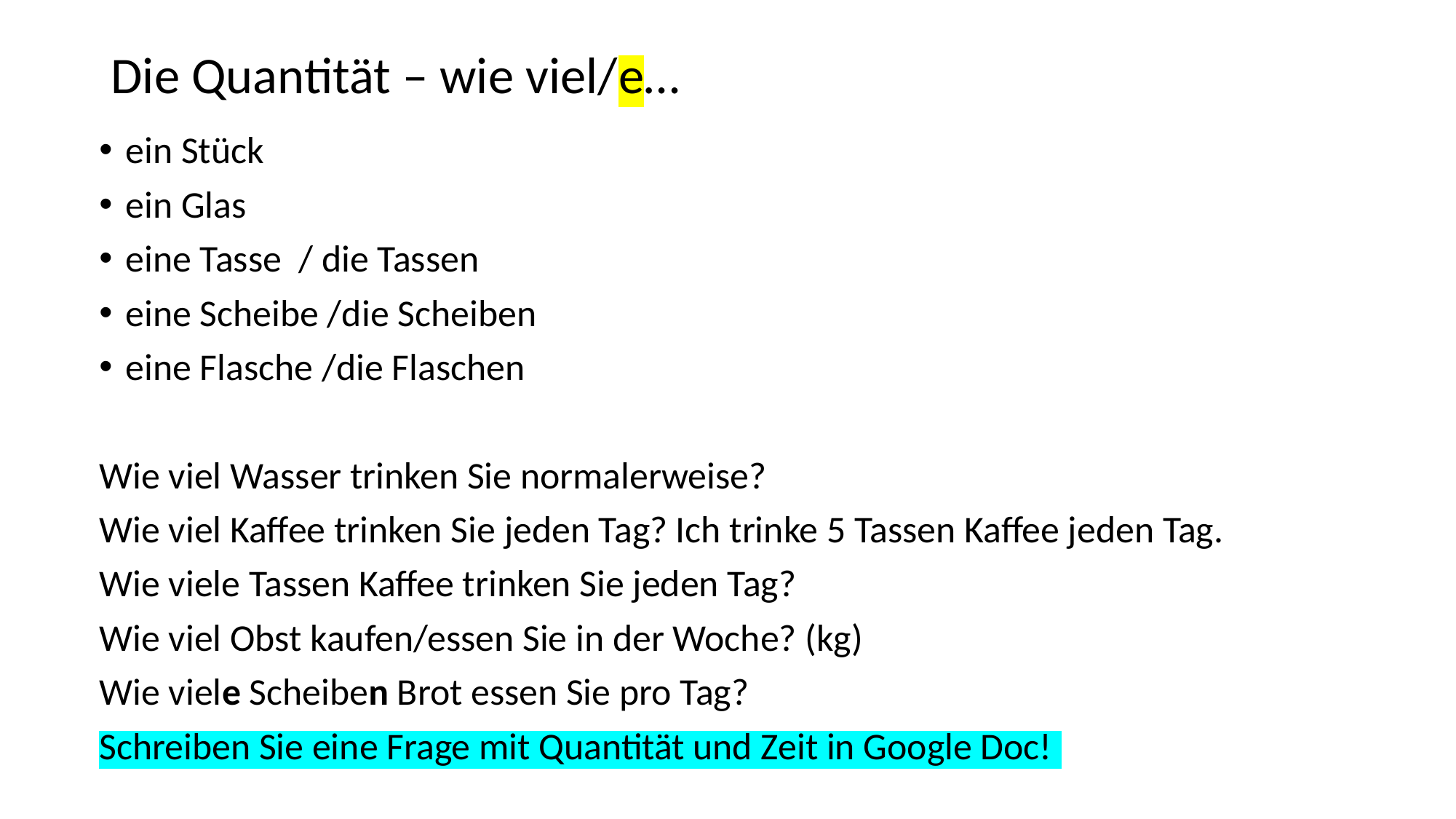

# Die Quantität – wie viel/e…
ein Stück
ein Glas
eine Tasse  / die Tassen
eine Scheibe /die Scheiben
eine Flasche /die Flaschen

Wie viel Wasser trinken Sie normalerweise?
Wie viel Kaffee trinken Sie jeden Tag? Ich trinke 5 Tassen Kaffee jeden Tag.
Wie viele Tassen Kaffee trinken Sie jeden Tag?
Wie viel Obst kaufen/essen Sie in der Woche? (kg)
Wie viele Scheiben Brot essen Sie pro Tag?
Schreiben Sie eine Frage mit Quantität und Zeit in Google Doc!